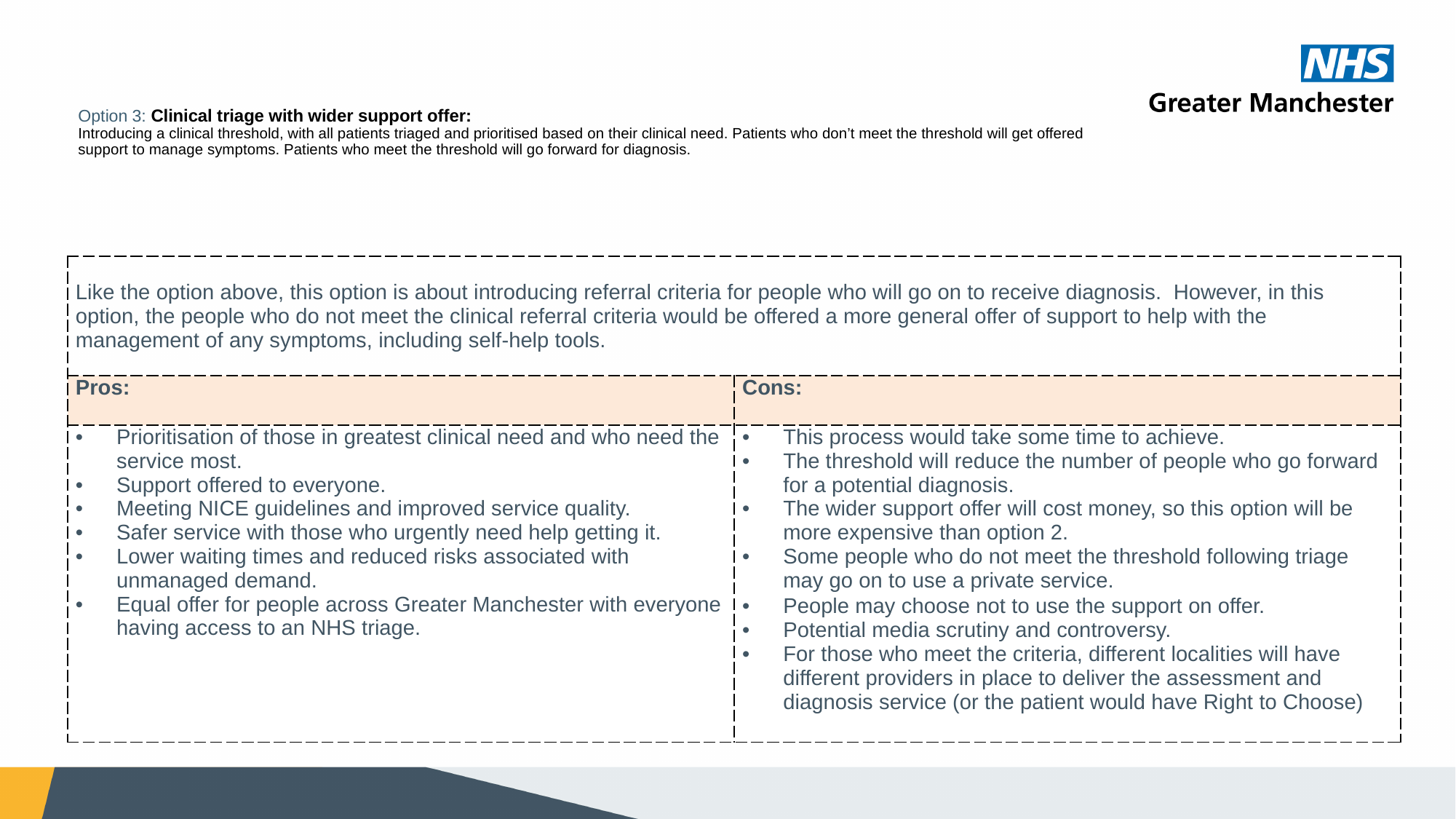

# Option 3: Clinical triage with wider support offer:  Introducing a clinical threshold, with all patients triaged and prioritised based on their clinical need. Patients who don’t meet the threshold will get offered support to manage symptoms. Patients who meet the threshold will go forward for diagnosis.

| Like the option above, this option is about introducing referral criteria for people who will go on to receive diagnosis.  However, in this option, the people who do not meet the clinical referral criteria would be offered a more general offer of support to help with the management of any symptoms, including self-help tools. |  |
| --- | --- |
| Pros: | Cons: |
| Prioritisation of those in greatest clinical need and who need the service most. Support offered to everyone. Meeting NICE guidelines and improved service quality. Safer service with those who urgently need help getting it. Lower waiting times and reduced risks associated with unmanaged demand. Equal offer for people across Greater Manchester with everyone having access to an NHS triage. | This process would take some time to achieve. The threshold will reduce the number of people who go forward for a potential diagnosis. The wider support offer will cost money, so this option will be more expensive than option 2. Some people who do not meet the threshold following triage may go on to use a private service. People may choose not to use the support on offer. Potential media scrutiny and controversy. For those who meet the criteria, different localities will have different providers in place to deliver the assessment and diagnosis service (or the patient would have Right to Choose) |